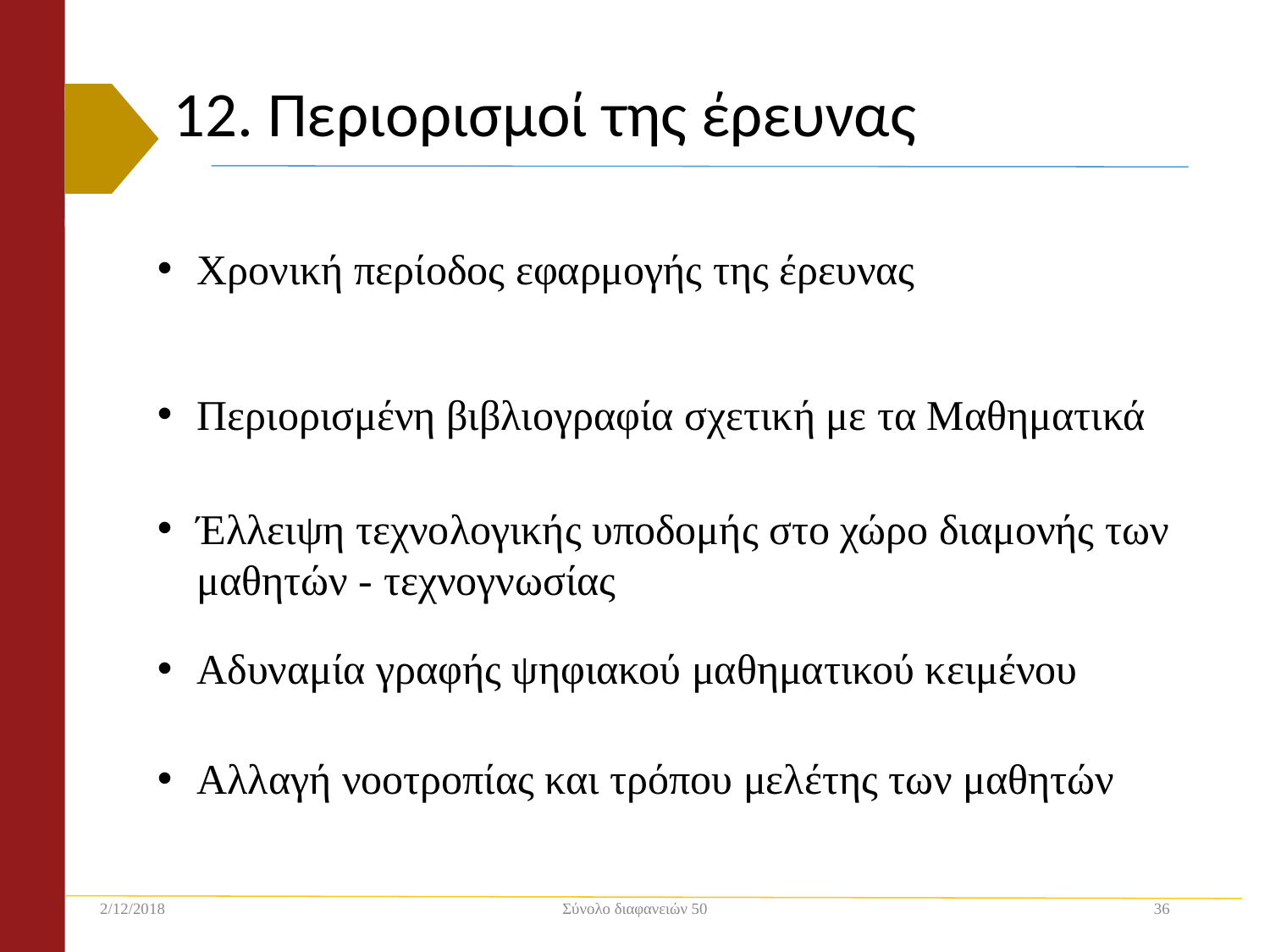

# 12. Περιορισμοί της έρευνας
Χρονική περίοδος εφαρμογής της έρευνας
Περιορισμένη βιβλιογραφία σχετική με τα Μαθηματικά
Έλλειψη τεχνολογικής υποδομής στο χώρο διαμονής των μαθητών - τεχνογνωσίας
Αδυναμία γραφής ψηφιακού μαθηματικού κειμένου
Αλλαγή νοοτροπίας και τρόπου μελέτης των μαθητών
2/12/2018
Σύνολο διαφανειών 50
36